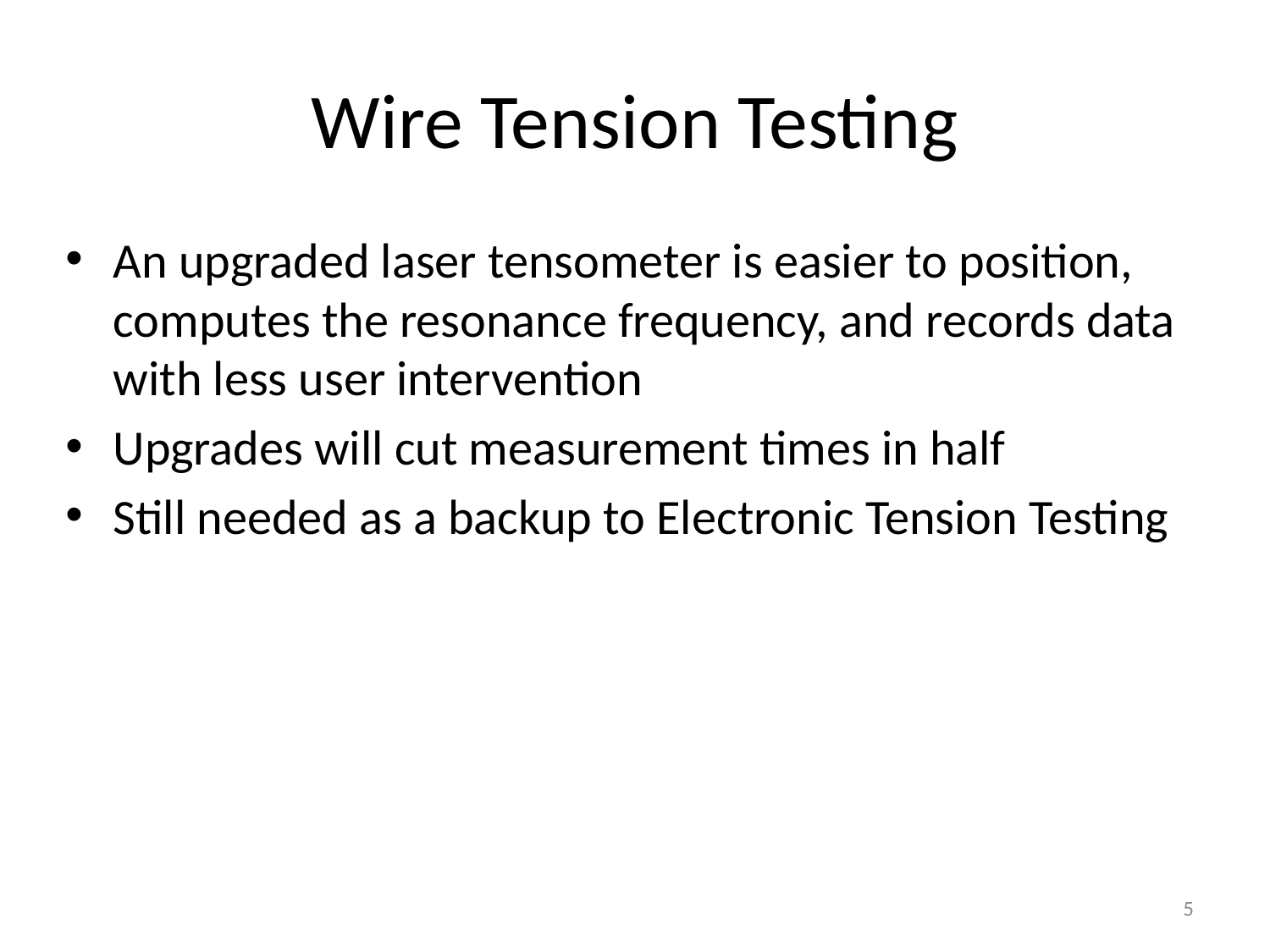

# Wire Tension Testing
An upgraded laser tensometer is easier to position, computes the resonance frequency, and records data with less user intervention
Upgrades will cut measurement times in half
Still needed as a backup to Electronic Tension Testing

5